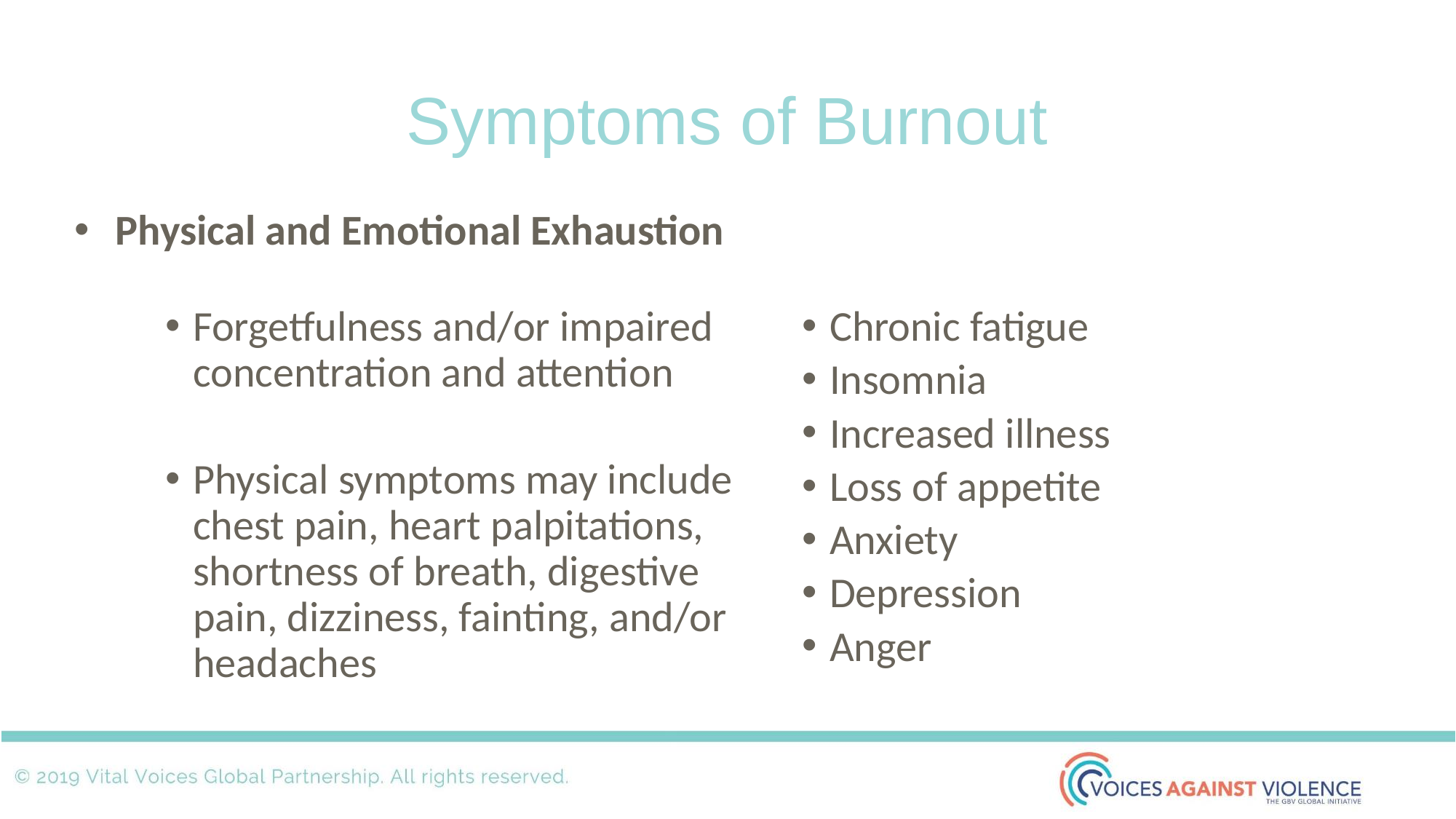

# Symptoms of Burnout
Physical and Emotional Exhaustion
Forgetfulness and/or impaired concentration and attention

Physical symptoms may include chest pain, heart palpitations, shortness of breath, digestive pain, dizziness, fainting, and/or headaches

Chronic fatigue
Insomnia
Increased illness
Loss of appetite
Anxiety
Depression
Anger